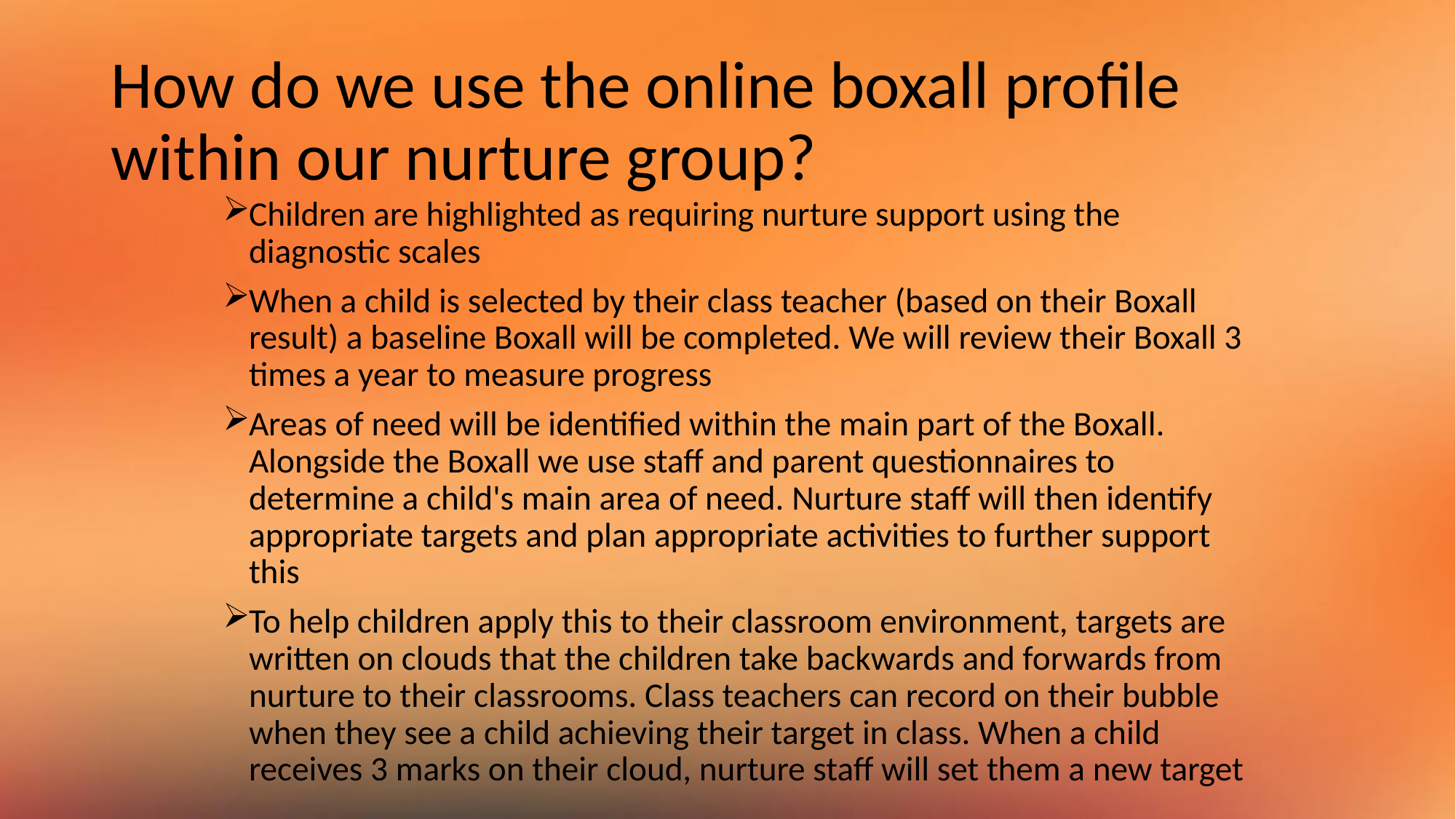

# How do we use the online boxall profile within our nurture group?
Children are highlighted as requiring nurture support using the diagnostic scales
When a child is selected by their class teacher (based on their Boxall result) a baseline Boxall will be completed. We will review their Boxall 3 times a year to measure progress
Areas of need will be identified within the main part of the Boxall. Alongside the Boxall we use staff and parent questionnaires to determine a child's main area of need. Nurture staff will then identify appropriate targets and plan appropriate activities to further support this
To help children apply this to their classroom environment, targets are written on clouds that the children take backwards and forwards from nurture to their classrooms. Class teachers can record on their bubble when they see a child achieving their target in class. When a child receives 3 marks on their cloud, nurture staff will set them a new target